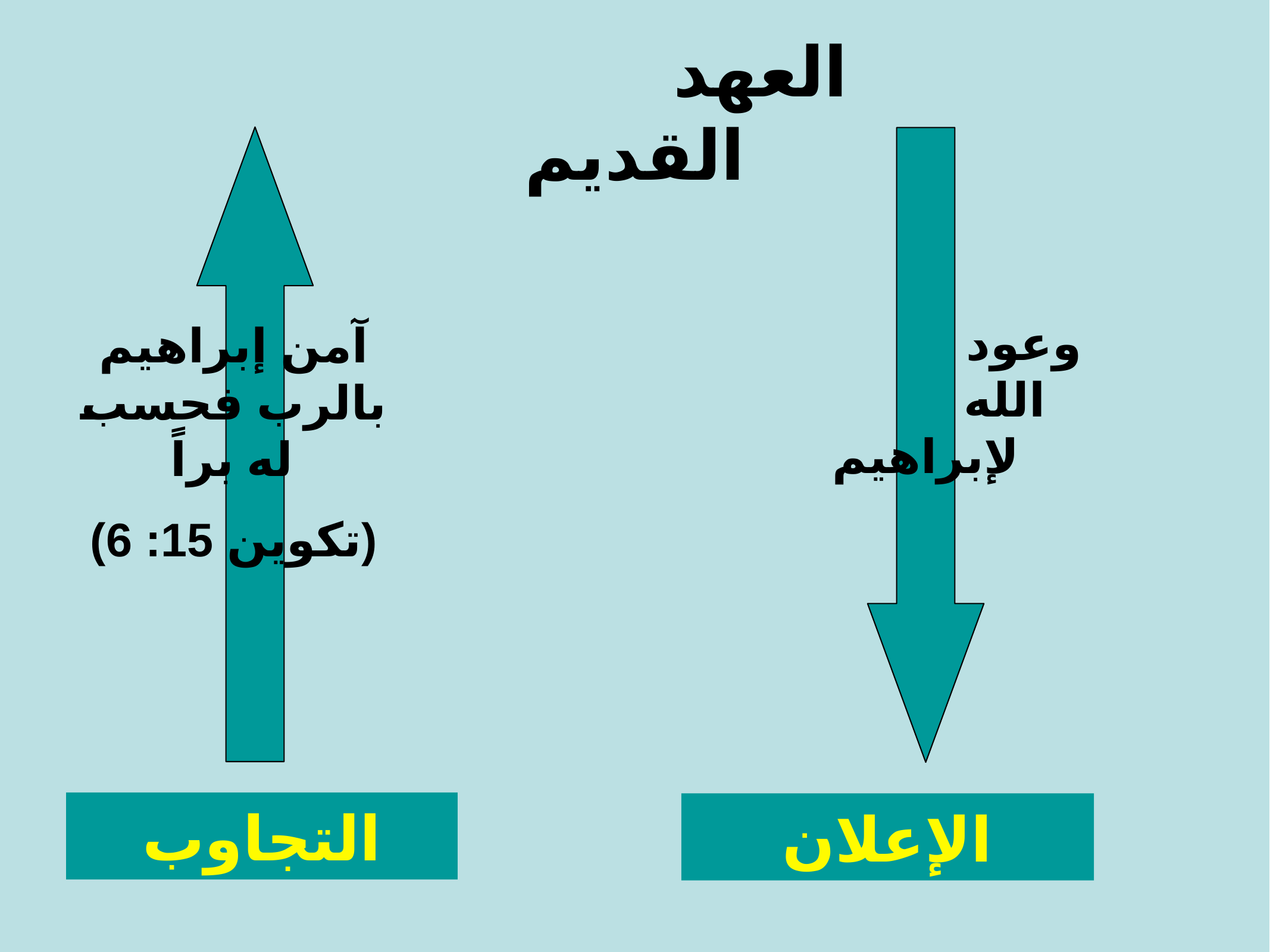

العهد              القديم

وعود                الله             لإبراهيم
آمن إبراهيم بالرب فحسب له براً

(تكوين 15: 6)
التجاوب
الإعلان